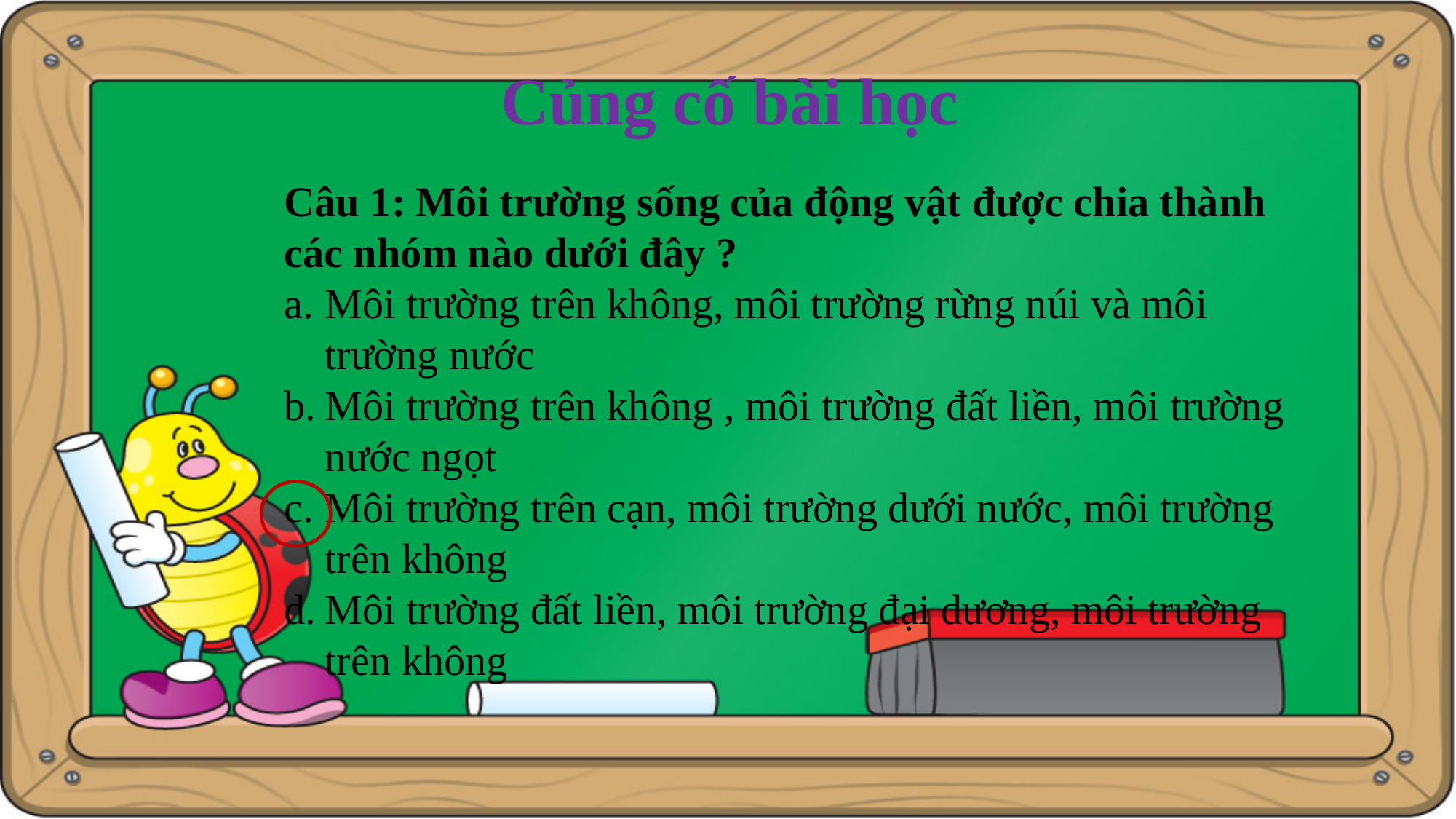

# Củng cố bài học
Câu 1: Môi trường sống của động vật được chia thành các nhóm nào dưới đây ?
Môi trường trên không, môi trường rừng núi và môi trường nước
Môi trường trên không , môi trường đất liền, môi trường nước ngọt
Môi trường trên cạn, môi trường dưới nước, môi trường trên không
Môi trường đất liền, môi trường đại dương, môi trường trên không